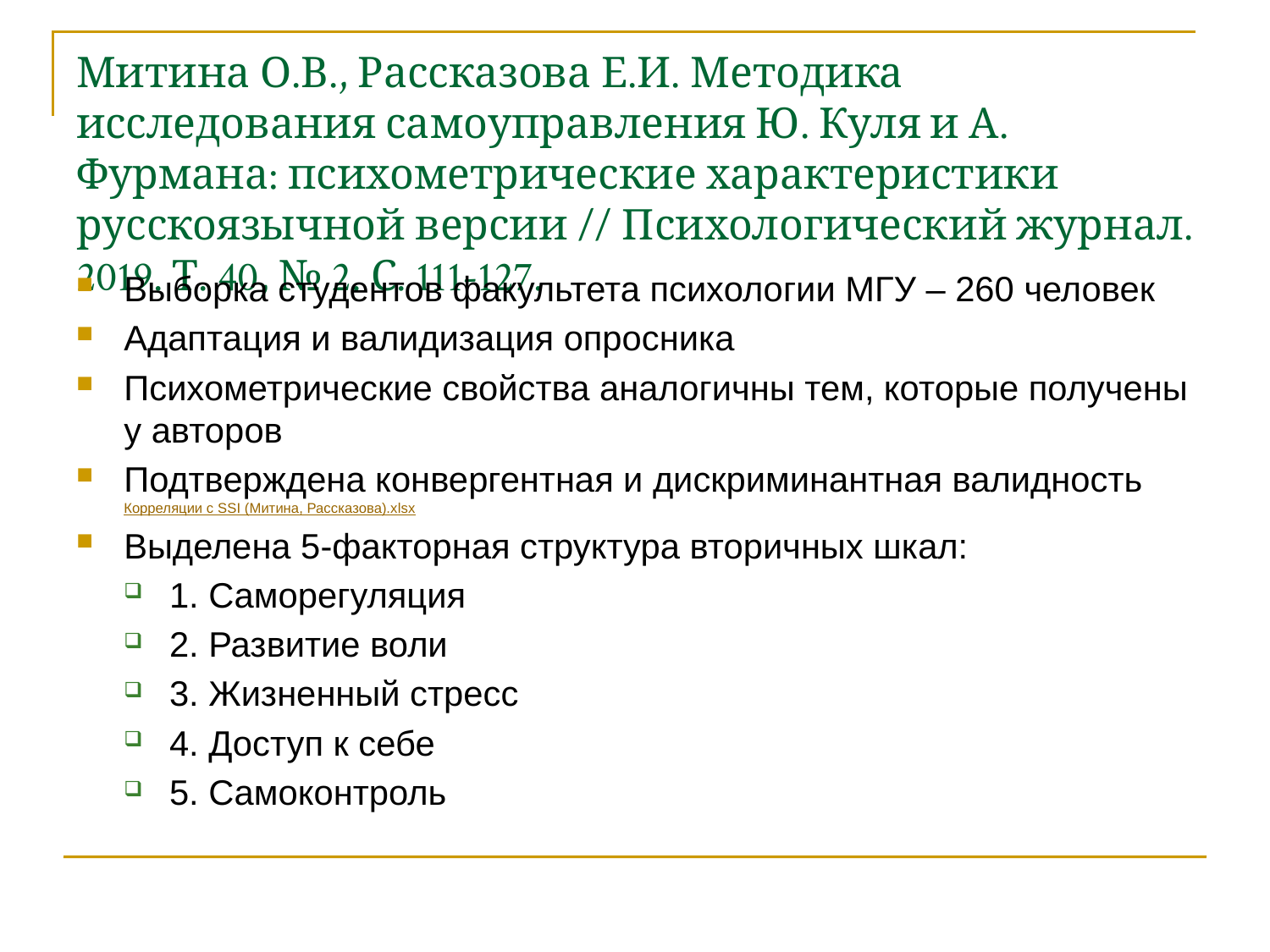

# Митина О.В., Рассказова Е.И. Методика исследования самоуправления Ю. Куля и А. Фурмана: психометрические характеристики русскоязычной версии // Психологический журнал. 2019. Т. 40, № 2. С. 111-127.
Выборка студентов факультета психологии МГУ – 260 человек
Адаптация и валидизация опросника
Психометрические свойства аналогичны тем, которые получены у авторов
Подтверждена конвергентная и дискриминантная валидность Корреляции с SSI (Митина, Рассказова).xlsx
Выделена 5-факторная структура вторичных шкал:
1. Саморегуляция
2. Развитие воли
3. Жизненный стресс
4. Доступ к себе
5. Самоконтроль